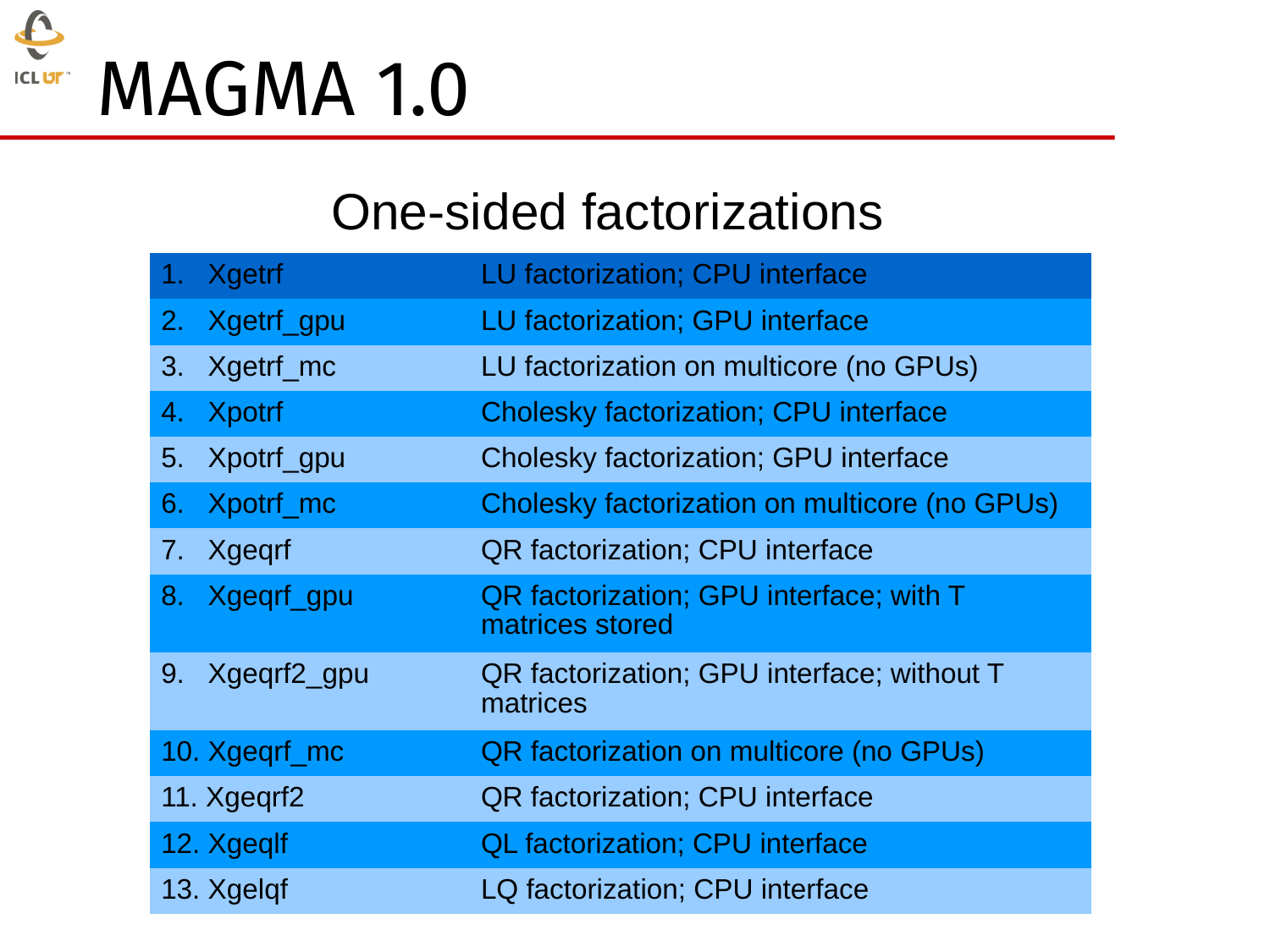

MAGMA 1.0
One-sided factorizations
| 1. Xgetrf | LU factorization; CPU interface |
| --- | --- |
| 2. Xgetrf\_gpu | LU factorization; GPU interface |
| 3. Xgetrf\_mc | LU factorization on multicore (no GPUs) |
| 4. Xpotrf | Cholesky factorization; CPU interface |
| 5. Xpotrf\_gpu | Cholesky factorization; GPU interface |
| 6. Xpotrf\_mc | Cholesky factorization on multicore (no GPUs) |
| 7. Xgeqrf | QR factorization; CPU interface |
| 8. Xgeqrf\_gpu | QR factorization; GPU interface; with T matrices stored |
| 9. Xgeqrf2\_gpu | QR factorization; GPU interface; without T matrices |
| 10. Xgeqrf\_mc | QR factorization on multicore (no GPUs) |
| 11. Xgeqrf2 | QR factorization; CPU interface |
| 12. Xgeqlf | QL factorization; CPU interface |
| 13. Xgelqf | LQ factorization; CPU interface |